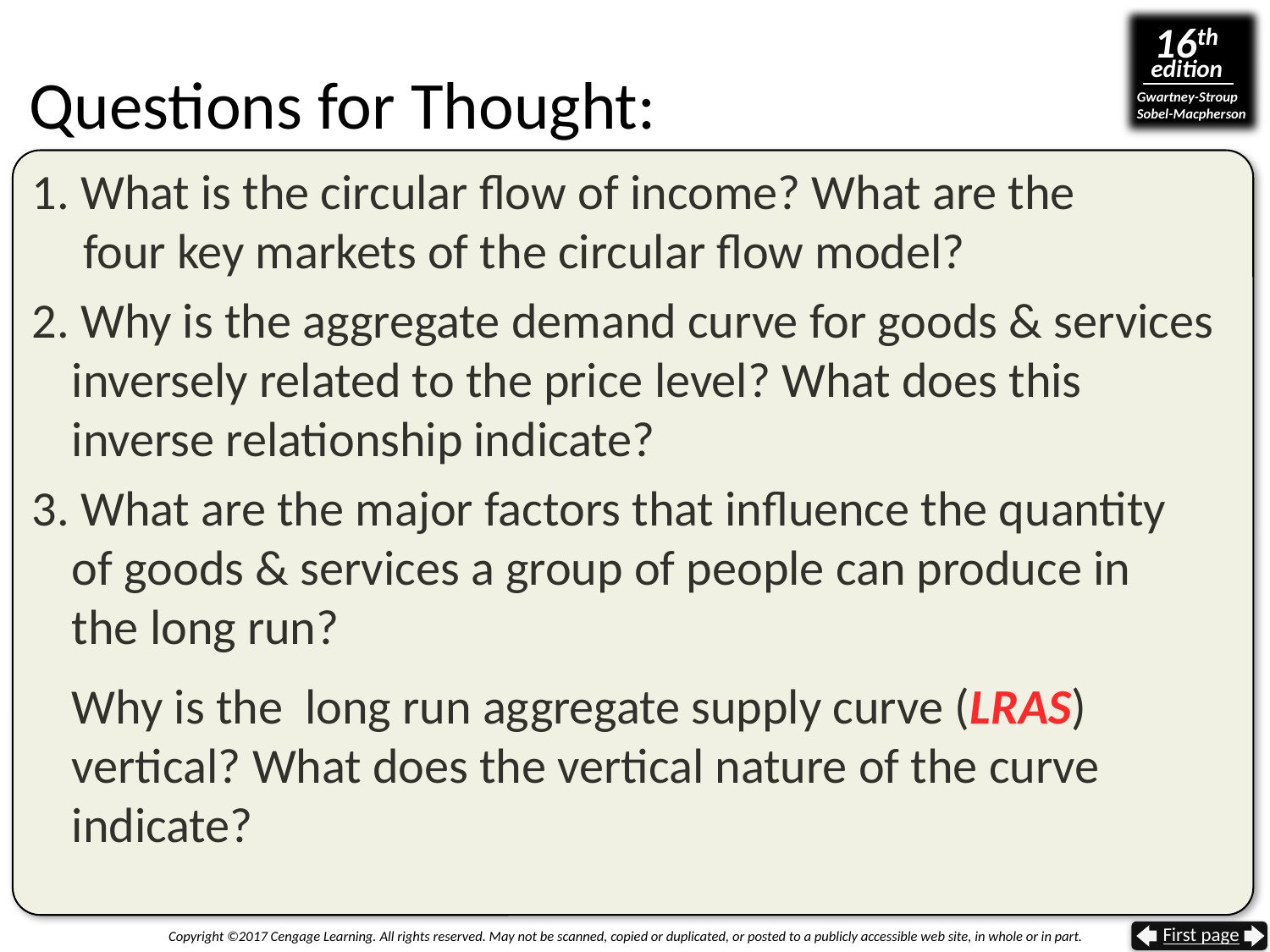

# Questions for Thought:
1. What is the circular flow of income? What are the
 four key markets of the circular flow model?
2. Why is the aggregate demand curve for goods & services inversely related to the price level? What does this inverse relationship indicate?
3. What are the major factors that influence the quantity
of goods & services a group of people can produce in
the long run?
	Why is the  long run aggregate supply curve (LRAS) vertical? What does the vertical nature of the curve indicate?